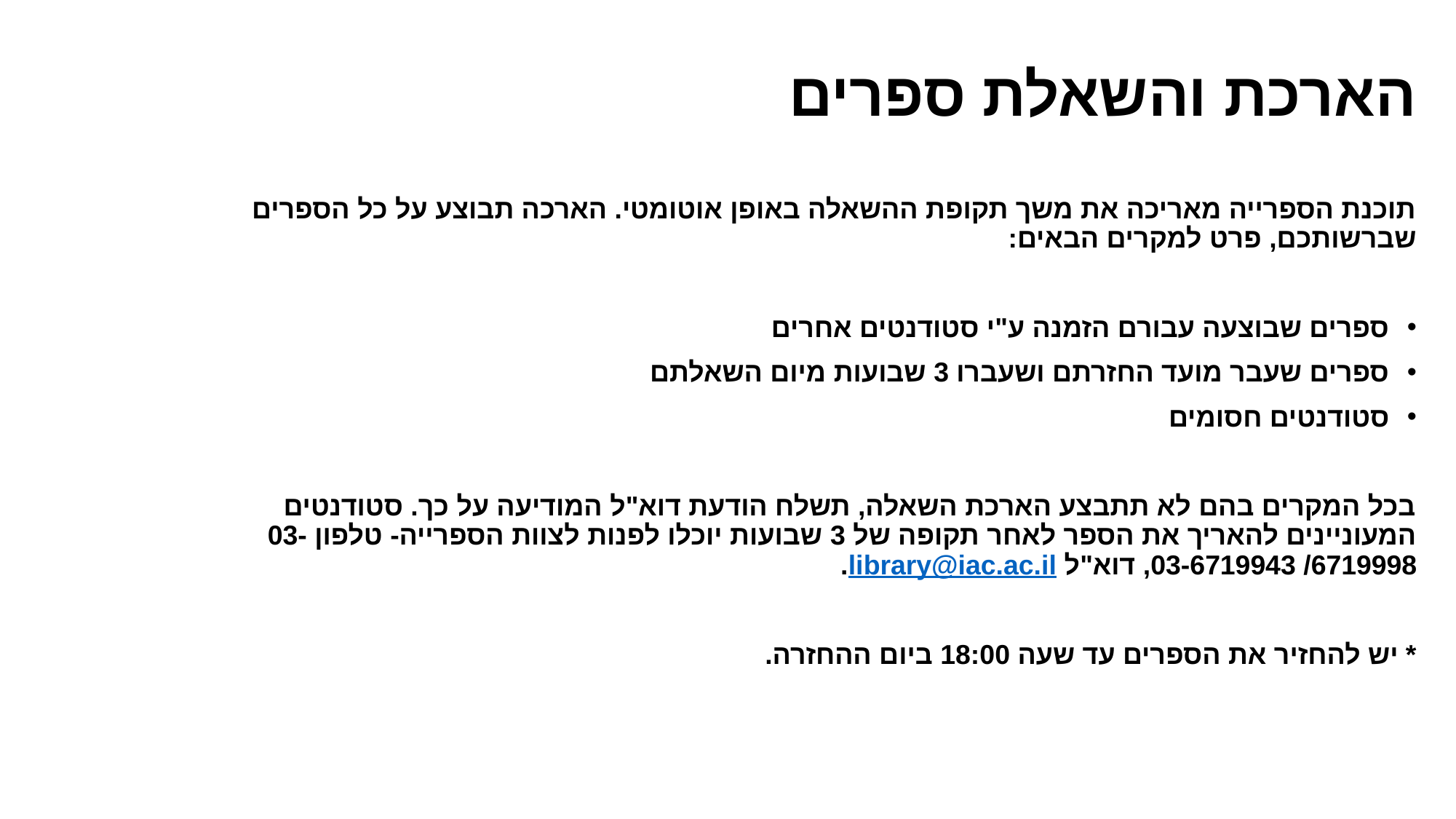

# הארכת והשאלת ספרים
תוכנת הספרייה מאריכה את משך תקופת ההשאלה באופן אוטומטי. הארכה תבוצע על כל הספרים שברשותכם, פרט למקרים הבאים:

ספרים שבוצעה עבורם הזמנה ע"י סטודנטים אחרים
ספרים שעבר מועד החזרתם ושעברו 3 שבועות מיום השאלתם
סטודנטים חסומים

בכל המקרים בהם לא תתבצע הארכת השאלה, תשלח הודעת דוא"ל המודיעה על כך. סטודנטים המעוניינים להאריך את הספר לאחר תקופה של 3 שבועות יוכלו לפנות לצוות הספרייה- טלפון 03-6719998/ 03-6719943, דוא"ל library@iac.ac.il.

* יש להחזיר את הספרים עד שעה 18:00 ביום ההחזרה.